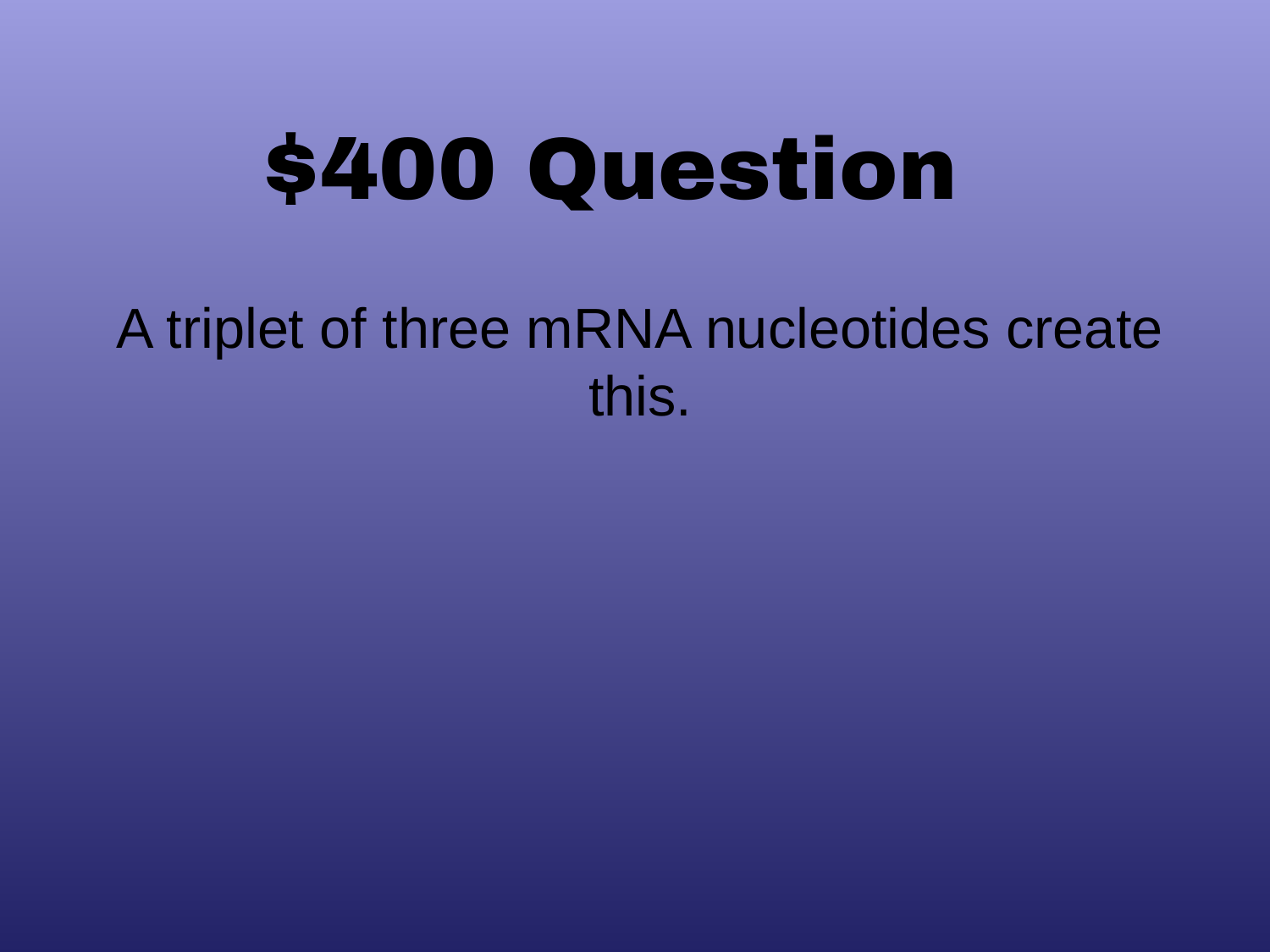

# $400 Question
A triplet of three mRNA nucleotides create this.